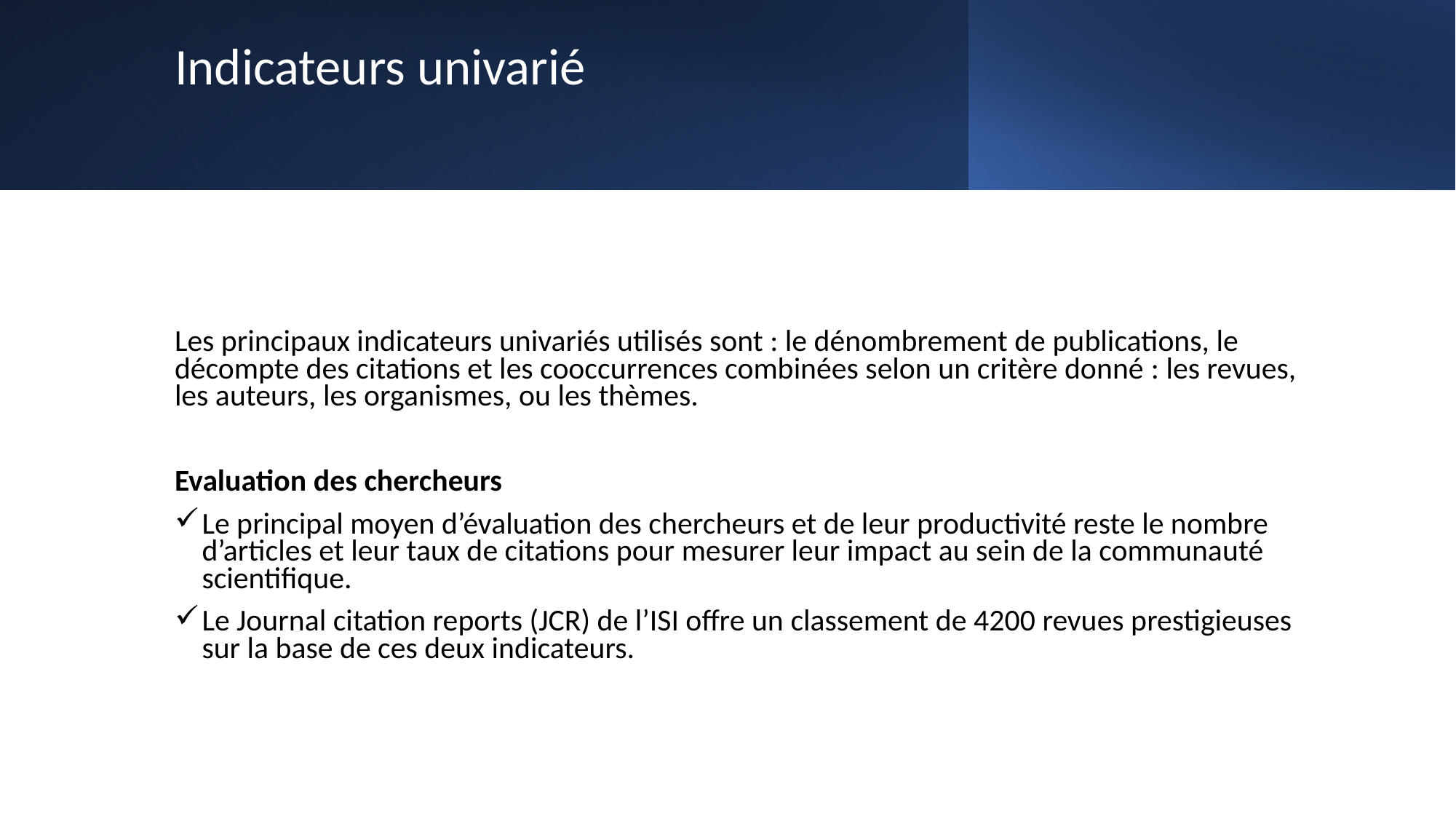

# Indicateurs univarié
Les principaux indicateurs univariés utilisés sont : le dénombrement de publications, le décompte des citations et les cooccurrences combinées selon un critère donné : les revues, les auteurs, les organismes, ou les thèmes.

Evaluation des chercheurs
Le principal moyen d’évaluation des chercheurs et de leur productivité reste le nombre d’articles et leur taux de citations pour mesurer leur impact au sein de la communauté scientifique.
Le Journal citation reports (JCR) de l’ISI offre un classement de 4200 revues prestigieuses sur la base de ces deux indicateurs.